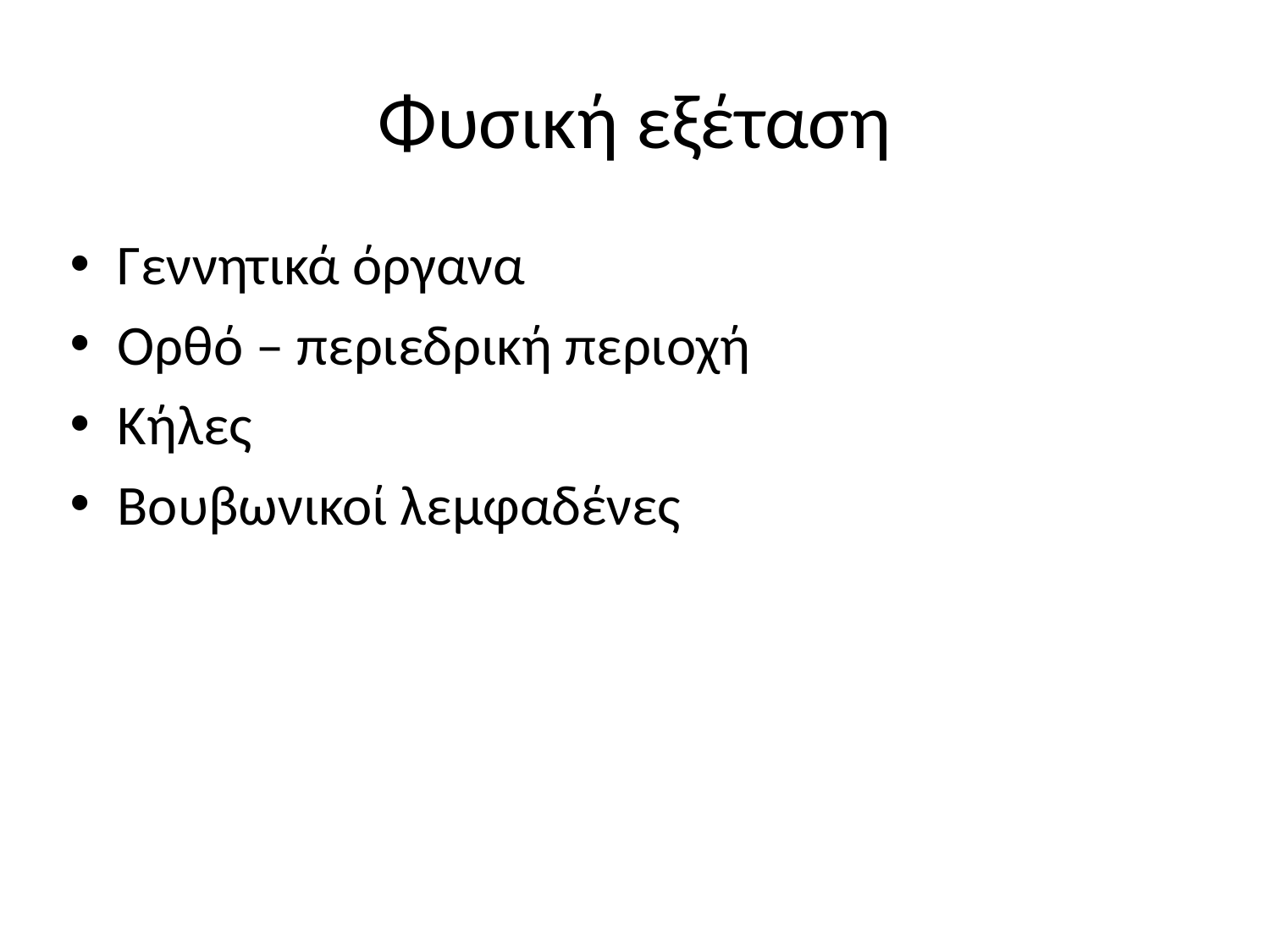

# Φυσική εξέταση
Γεννητικά όργανα
Ορθό – περιεδρική περιοχή
Κήλες
Βουβωνικοί λεμφαδένες